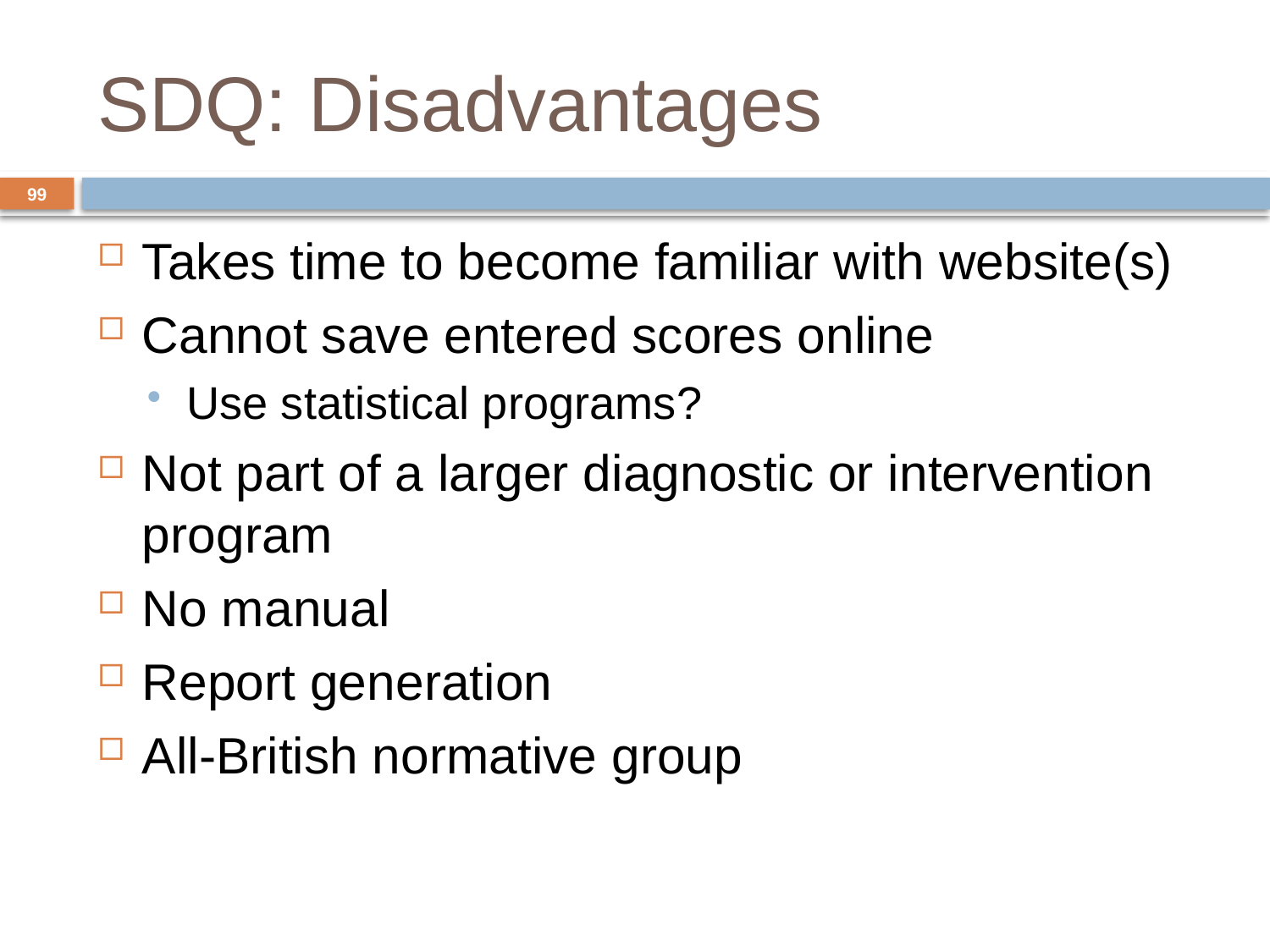

# SDQ: Disadvantages
99
Takes time to become familiar with website(s)
Cannot save entered scores online
Use statistical programs?
Not part of a larger diagnostic or intervention program
No manual
Report generation
All-British normative group